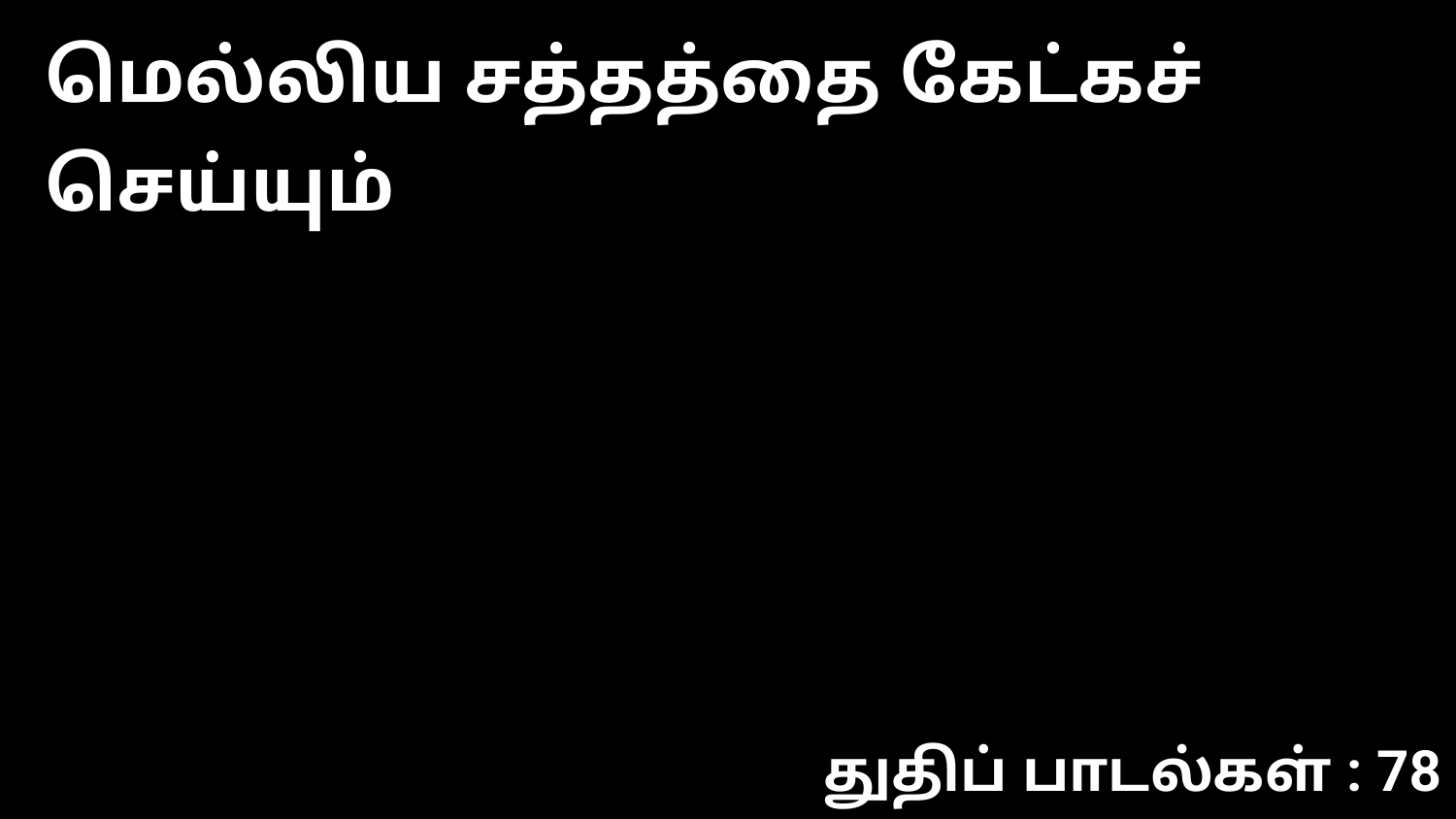

மெல்லிய சத்தத்தை கேட்கச் செய்யும்
துதிப் பாடல்கள் : 78